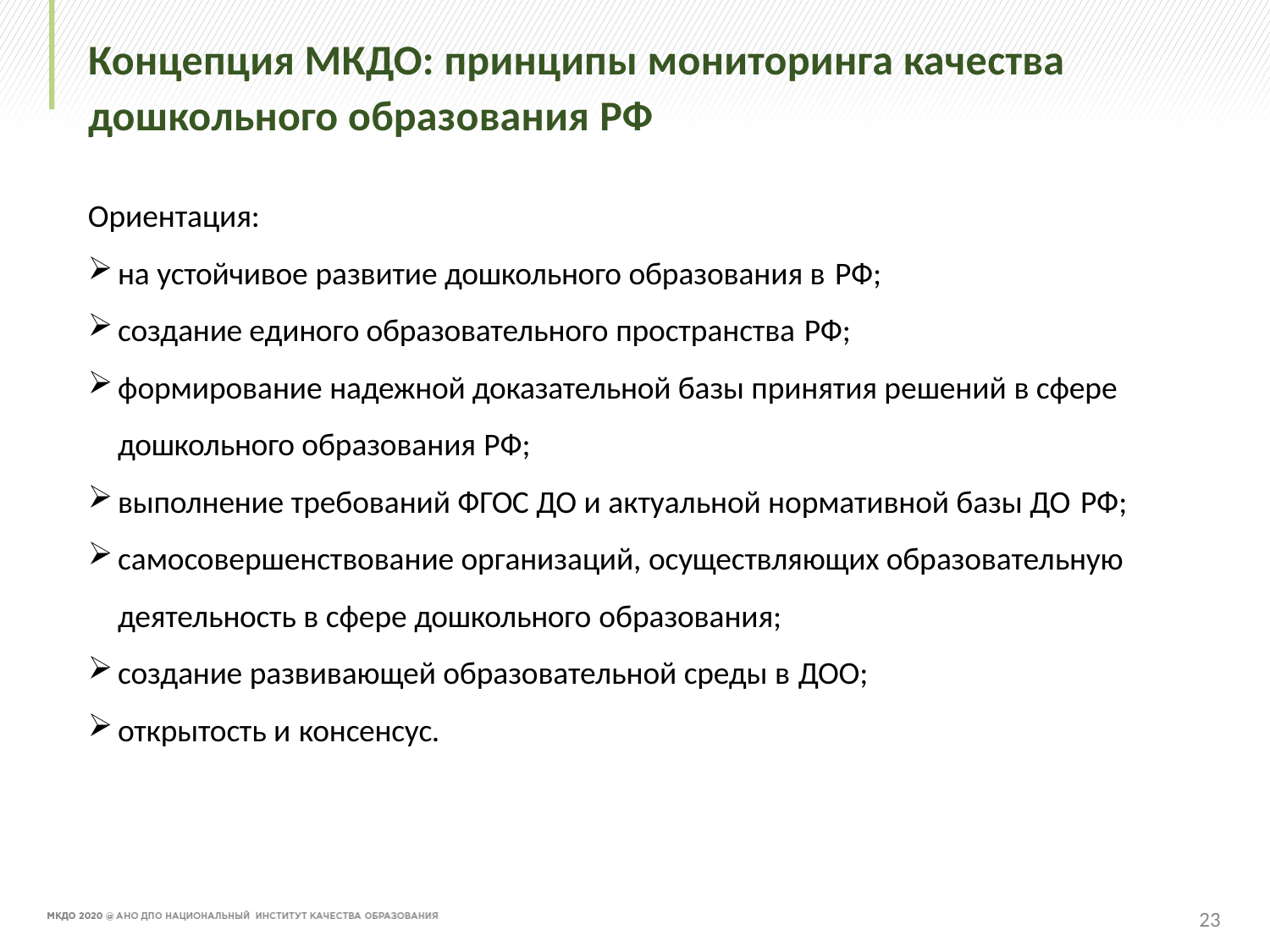

# Концепция МКДО: принципы мониторинга качества  дошкольного образования РФ
Ориентация:
на устойчивое развитие дошкольного образования в РФ;
создание единого образовательного пространства РФ;
формирование надежной доказательной базы принятия решений в сфере  дошкольного образования РФ;
выполнение требований ФГОС ДО и актуальной нормативной базы ДО РФ;
самосовершенствование организаций, осуществляющих образовательную  деятельность в сфере дошкольного образования;
создание развивающей образовательной среды в ДОО;
открытость и консенсус.
23